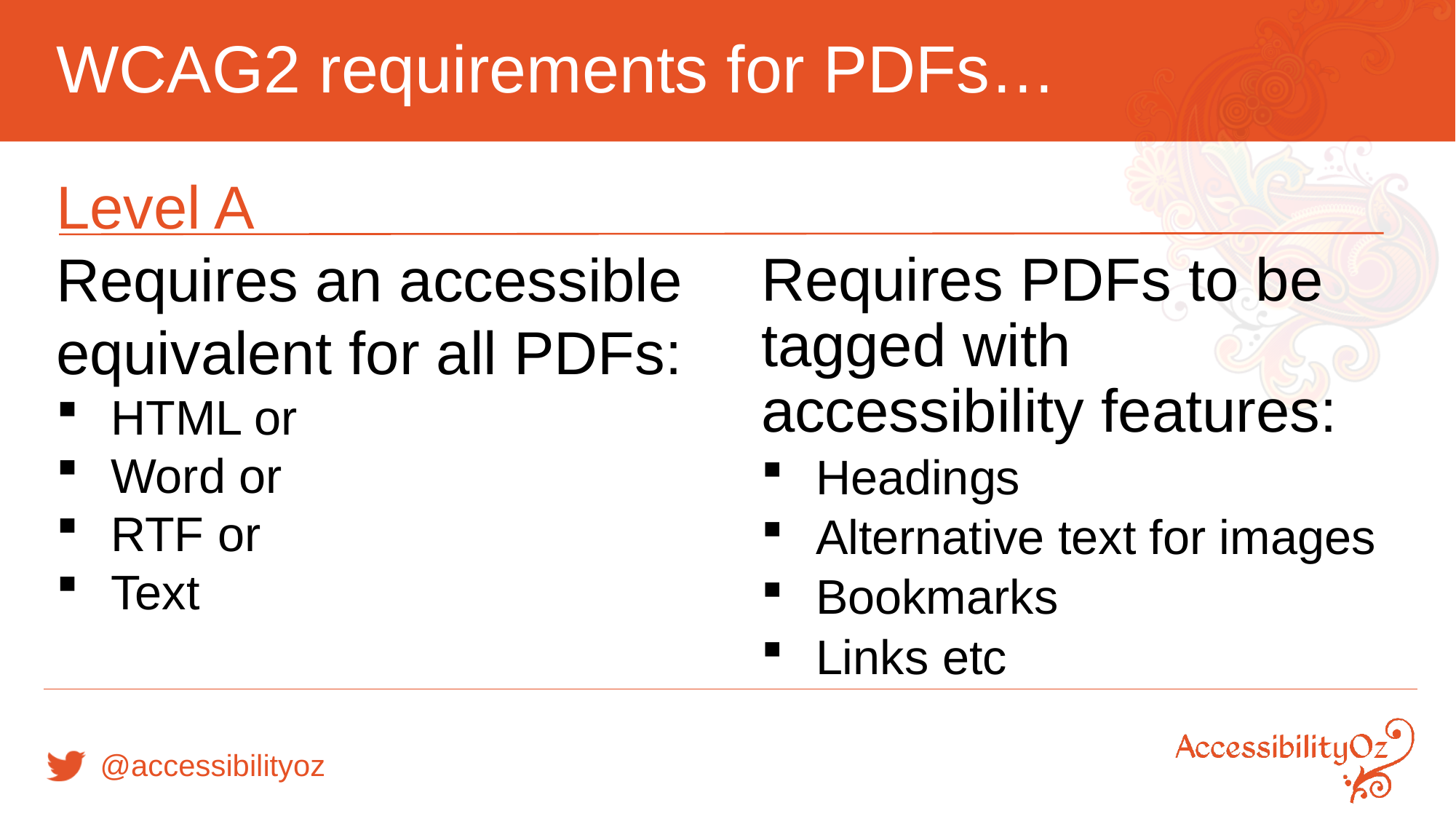

# WCAG2 requirements for PDFs…
Level A
Requires an accessible equivalent for all PDFs:
HTML or
Word or
RTF or
Text

Requires PDFs to be tagged with accessibility features:
Headings
Alternative text for images
Bookmarks
Links etc